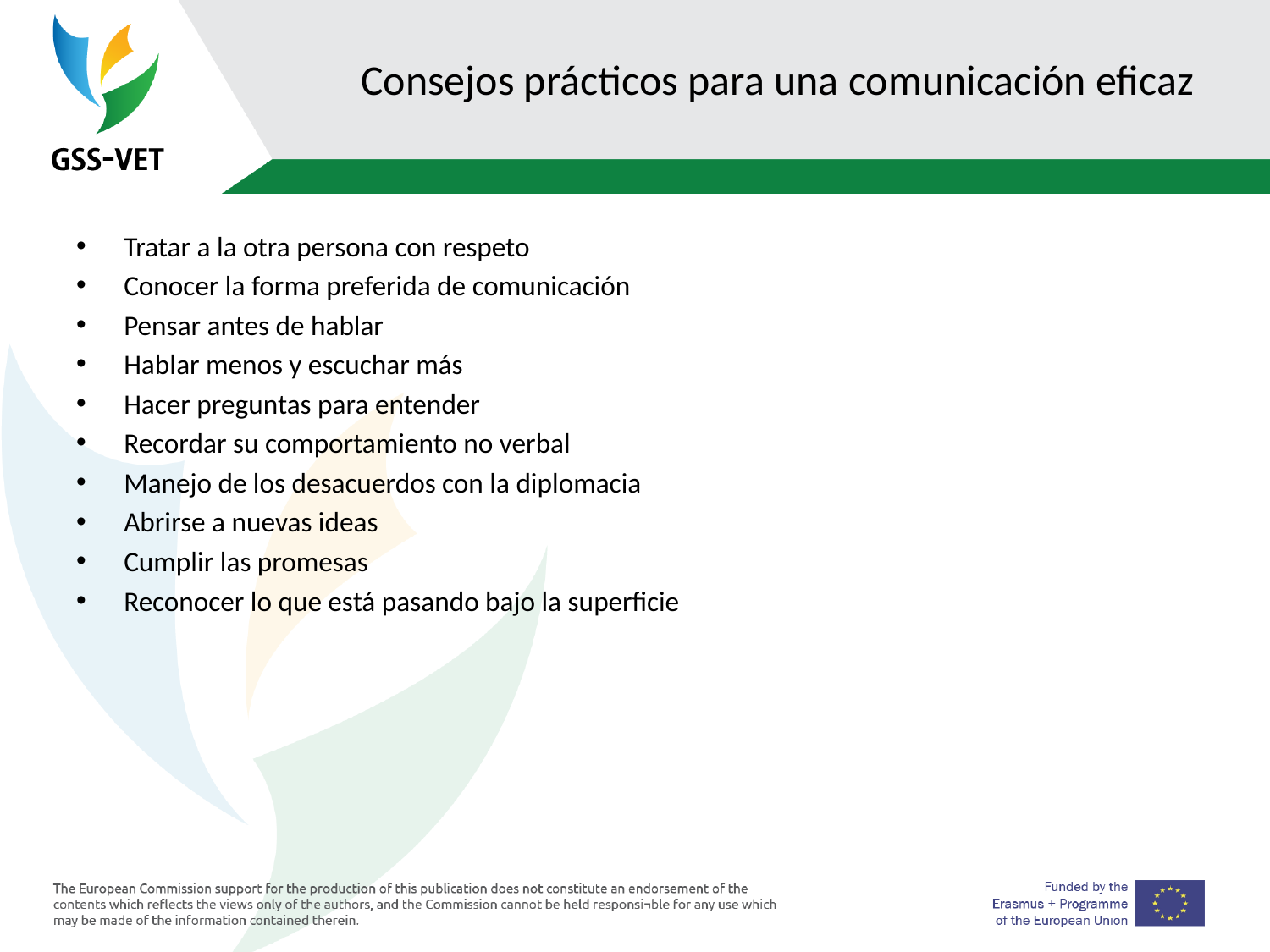

# Consejos prácticos para una comunicación eficaz
Tratar a la otra persona con respeto
Conocer la forma preferida de comunicación
Pensar antes de hablar
Hablar menos y escuchar más
Hacer preguntas para entender
Recordar su comportamiento no verbal
Manejo de los desacuerdos con la diplomacia
Abrirse a nuevas ideas
Cumplir las promesas
Reconocer lo que está pasando bajo la superficie